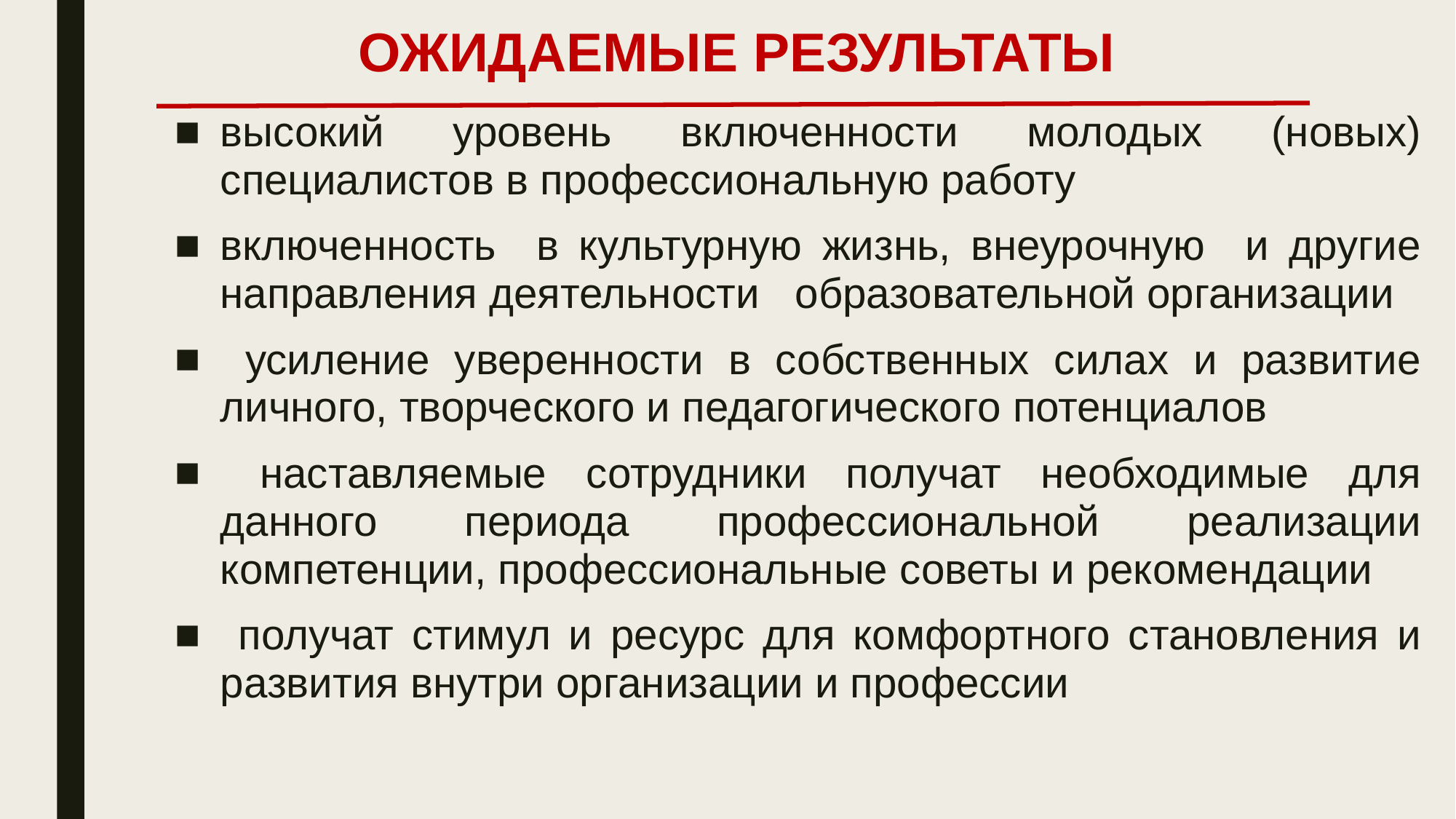

# ОЖИДАЕМЫЕ РЕЗУЛЬТАТЫ
высокий уровень включенности молодых (новых) специалистов в профессиональную работу
включенность  в культурную жизнь, внеурочную  и другие направления деятельности   образовательной организации
 усиление уверенности в собственных силах и развитие личного, творческого и педагогического потенциалов
 наставляемые сотрудники получат необходимые для данного периода профессиональной реализации компетенции, профессиональные советы и рекомендации
 получат стимул и ресурс для комфортного становления и развития внутри организации и профессии